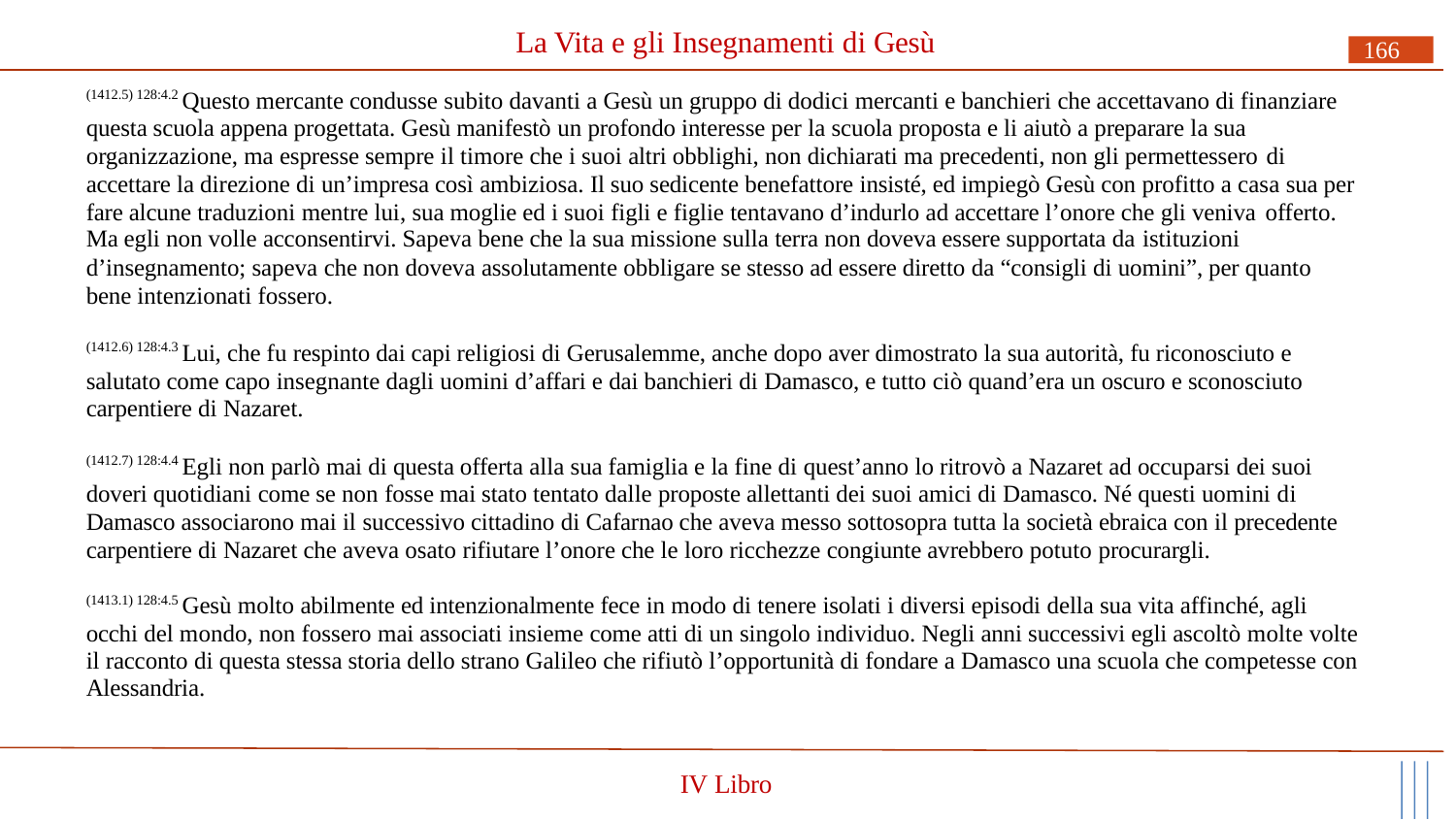

# La Vita e gli Insegnamenti di Gesù
166

(1412.5) 128:4.2 Questo mercante condusse subito davanti a Gesù un gruppo di dodici mercanti e banchieri che accettavano di finanziare  questa scuola appena progettata. Gesù manifestò un profondo interesse per la scuola proposta e li aiutò a preparare la sua  organizzazione, ma espresse sempre il timore che i suoi altri obblighi, non dichiarati ma precedenti, non gli permettessero di
accettare la direzione di un’impresa così ambiziosa. Il suo sedicente benefattore insisté, ed impiegò Gesù con profitto a casa sua per  fare alcune traduzioni mentre lui, sua moglie ed i suoi figli e figlie tentavano d’indurlo ad accettare l’onore che gli veniva offerto.
Ma egli non volle acconsentirvi. Sapeva bene che la sua missione sulla terra non doveva essere supportata da istituzioni
d’insegnamento; sapeva che non doveva assolutamente obbligare se stesso ad essere diretto da “consigli di uomini”, per quanto  bene intenzionati fossero.

(1412.6) 128:4.3 Lui, che fu respinto dai capi religiosi di Gerusalemme, anche dopo aver dimostrato la sua autorità, fu riconosciuto e  salutato come capo insegnante dagli uomini d’affari e dai banchieri di Damasco, e tutto ciò quand’era un oscuro e sconosciuto  carpentiere di Nazaret.

(1412.7) 128:4.4 Egli non parlò mai di questa offerta alla sua famiglia e la fine di quest’anno lo ritrovò a Nazaret ad occuparsi dei suoi  doveri quotidiani come se non fosse mai stato tentato dalle proposte allettanti dei suoi amici di Damasco. Né questi uomini di  Damasco associarono mai il successivo cittadino di Cafarnao che aveva messo sottosopra tutta la società ebraica con il precedente  carpentiere di Nazaret che aveva osato rifiutare l’onore che le loro ricchezze congiunte avrebbero potuto procurargli.

(1413.1) 128:4.5 Gesù molto abilmente ed intenzionalmente fece in modo di tenere isolati i diversi episodi della sua vita affinché, agli  occhi del mondo, non fossero mai associati insieme come atti di un singolo individuo. Negli anni successivi egli ascoltò molte volte  il racconto di questa stessa storia dello strano Galileo che rifiutò l’opportunità di fondare a Damasco una scuola che competesse con  Alessandria.

IV Libro